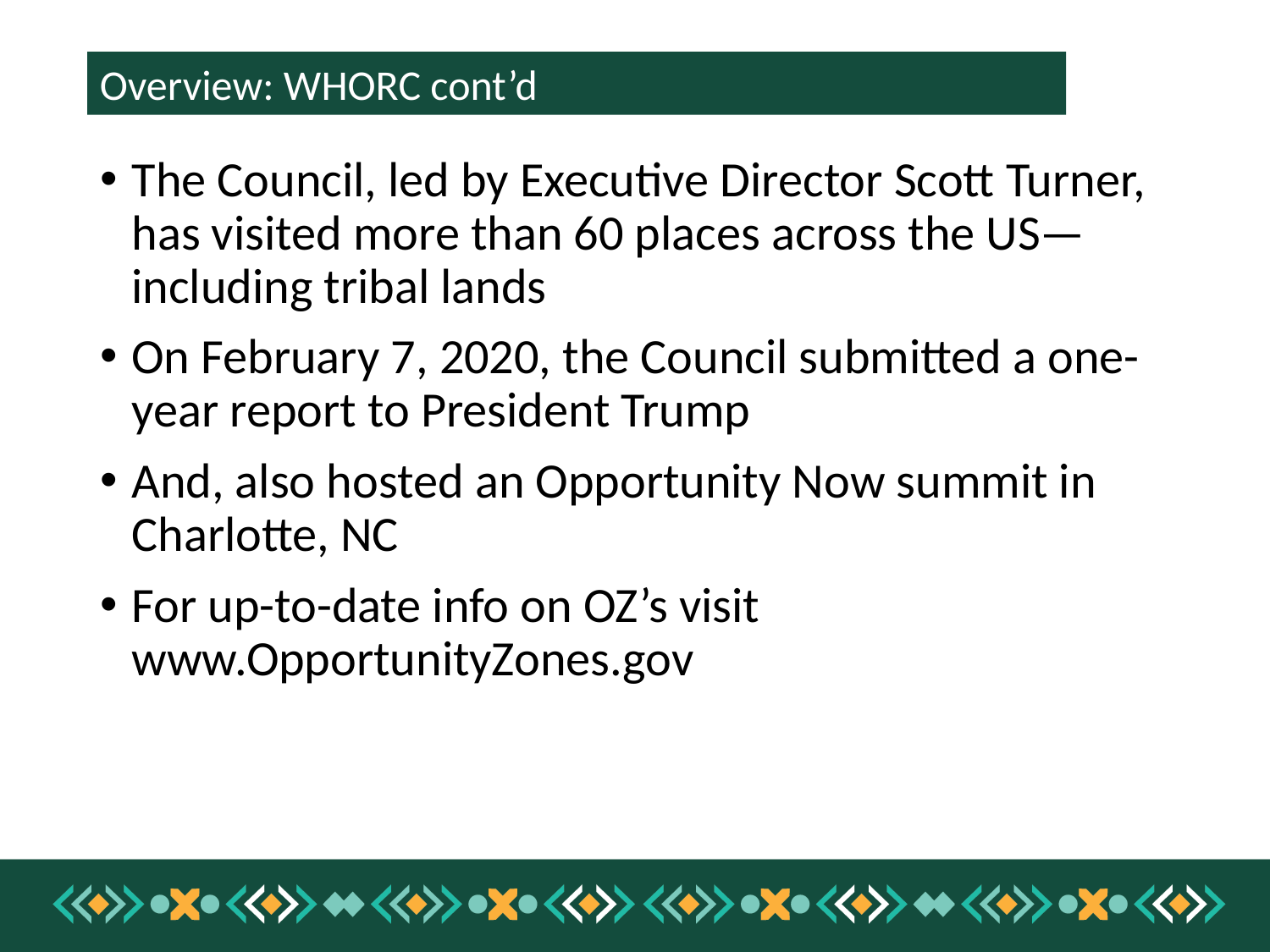

Overview: WHORC cont’d
The Council, led by Executive Director Scott Turner, has visited more than 60 places across the US—including tribal lands
On February 7, 2020, the Council submitted a one-year report to President Trump
And, also hosted an Opportunity Now summit in Charlotte, NC
For up-to-date info on OZ’s visit www.OpportunityZones.gov